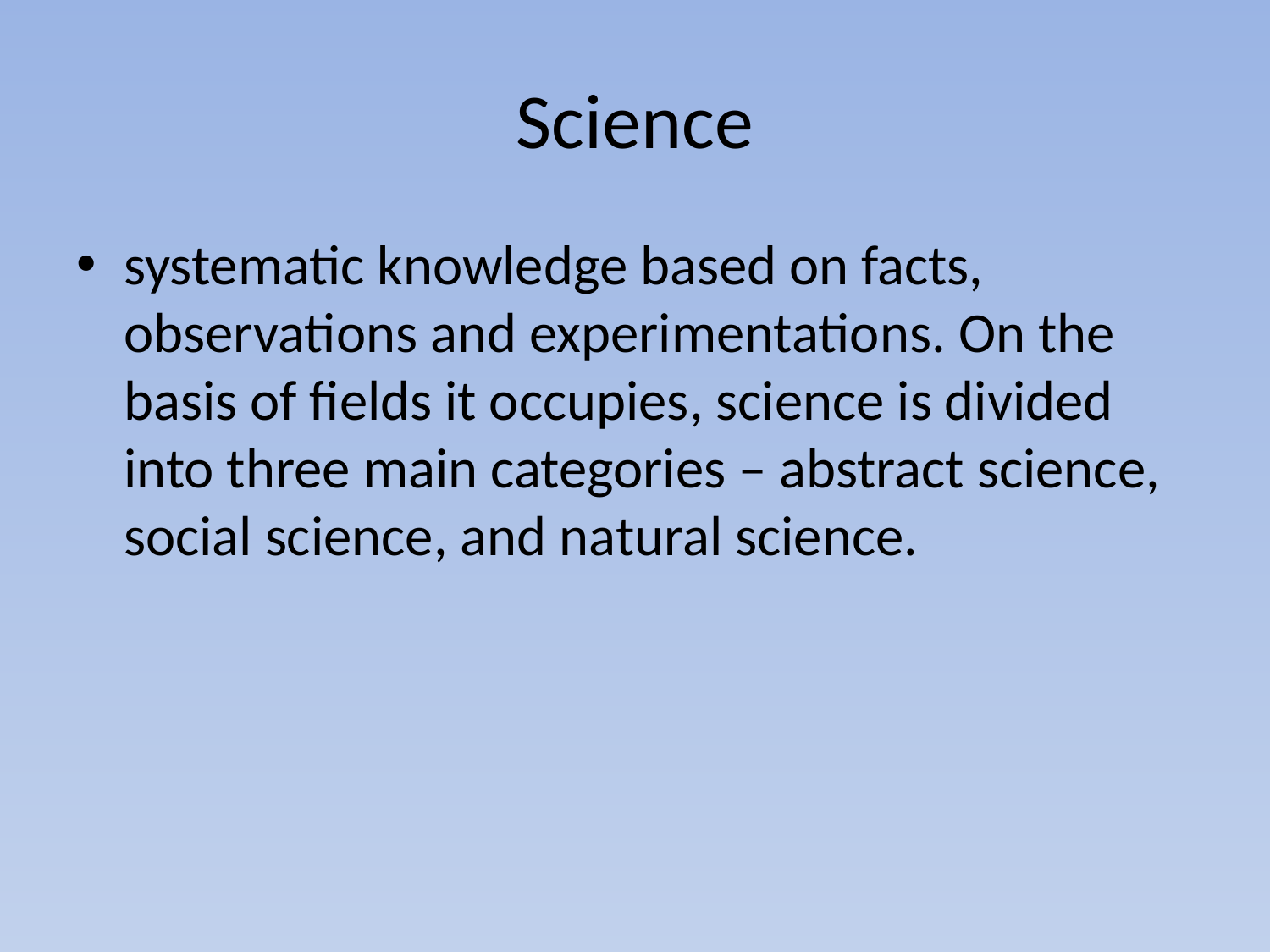

# Science
systematic knowledge based on facts, observations and experimentations. On the basis of fields it occupies, science is divided into three main categories – abstract science, social science, and natural science.